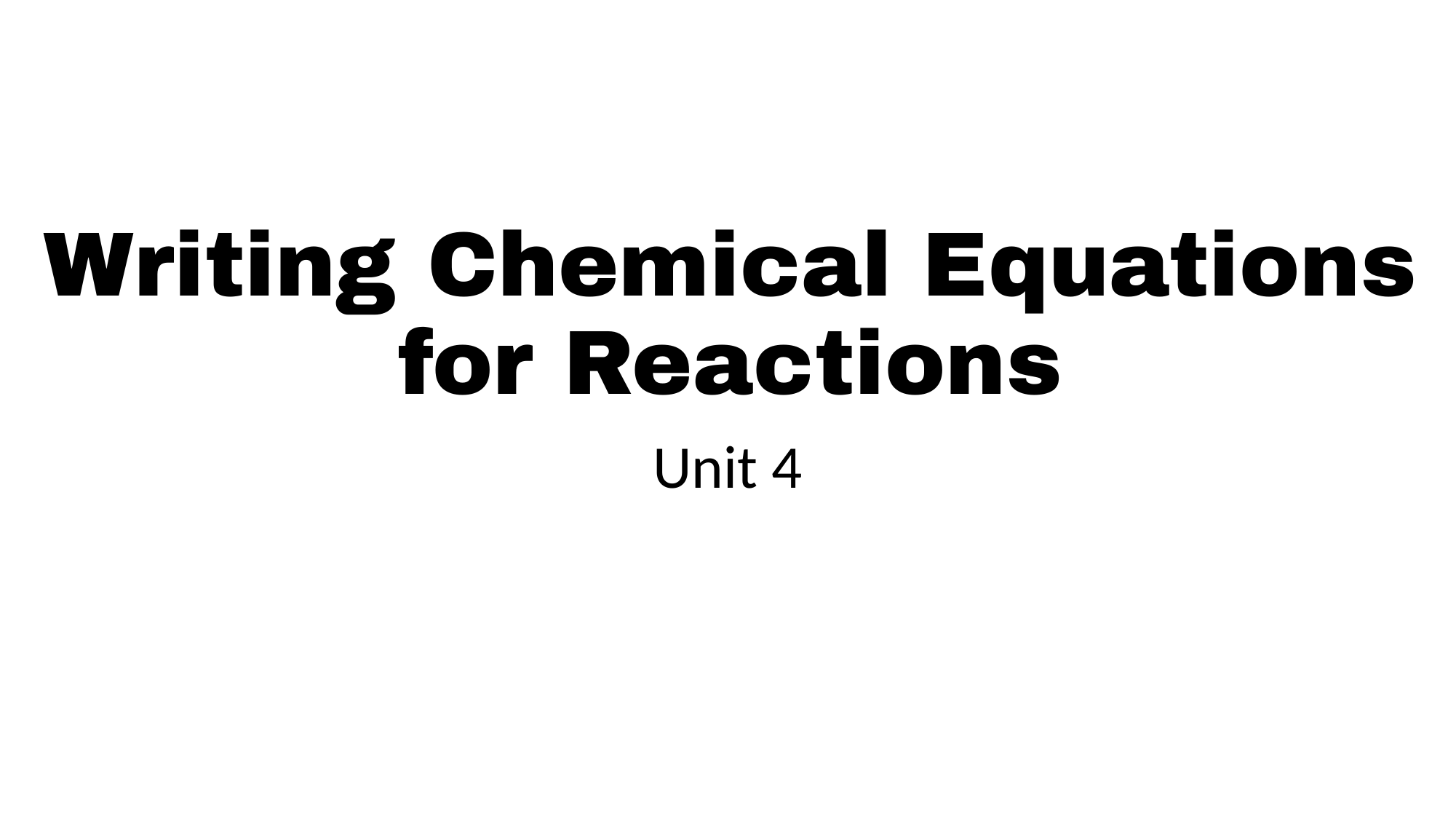

# Writing Chemical Equations for Reactions
Unit 4